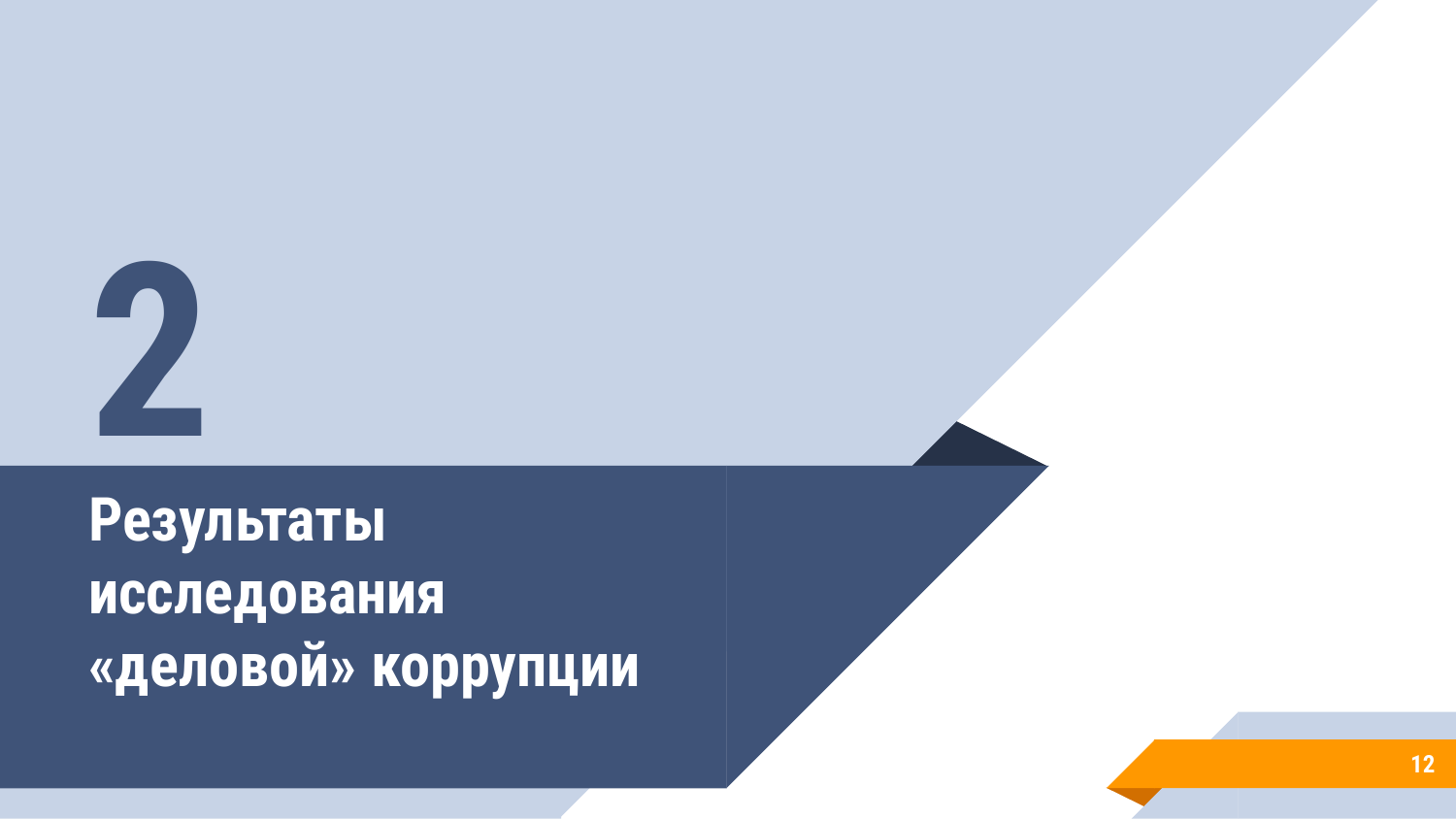

2
# Результаты исследования «деловой» коррупции
12